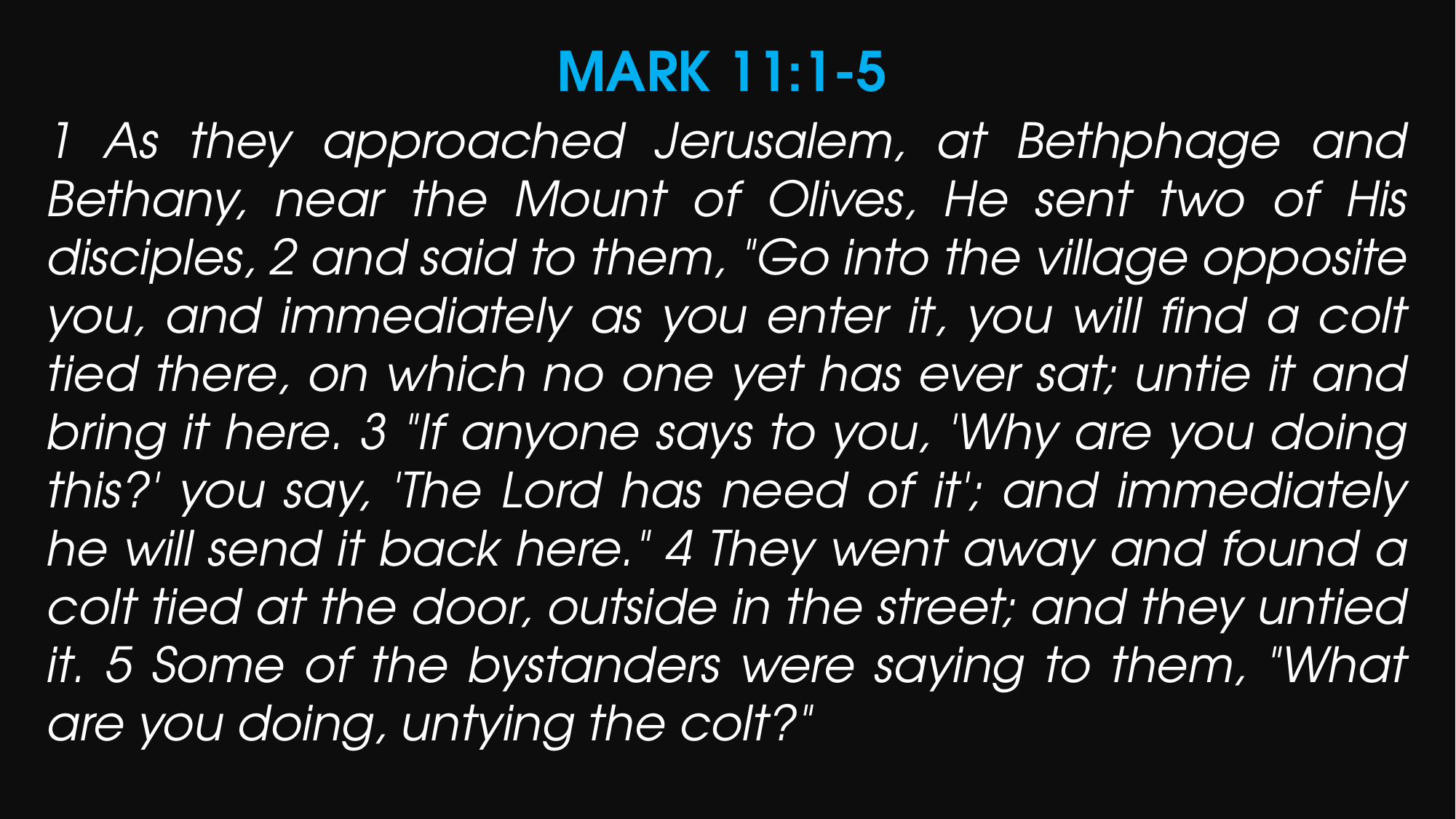

Mark 11:1-5
1 As they approached Jerusalem, at Bethphage and Bethany, near the Mount of Olives, He sent two of His disciples, 2 and said to them, "Go into the village opposite you, and immediately as you enter it, you will find a colt tied there, on which no one yet has ever sat; untie it and bring it here. 3 "If anyone says to you, 'Why are you doing this?' you say, 'The Lord has need of it'; and immediately he will send it back here." 4 They went away and found a colt tied at the door, outside in the street; and they untied it. 5 Some of the bystanders were saying to them, "What are you doing, untying the colt?"